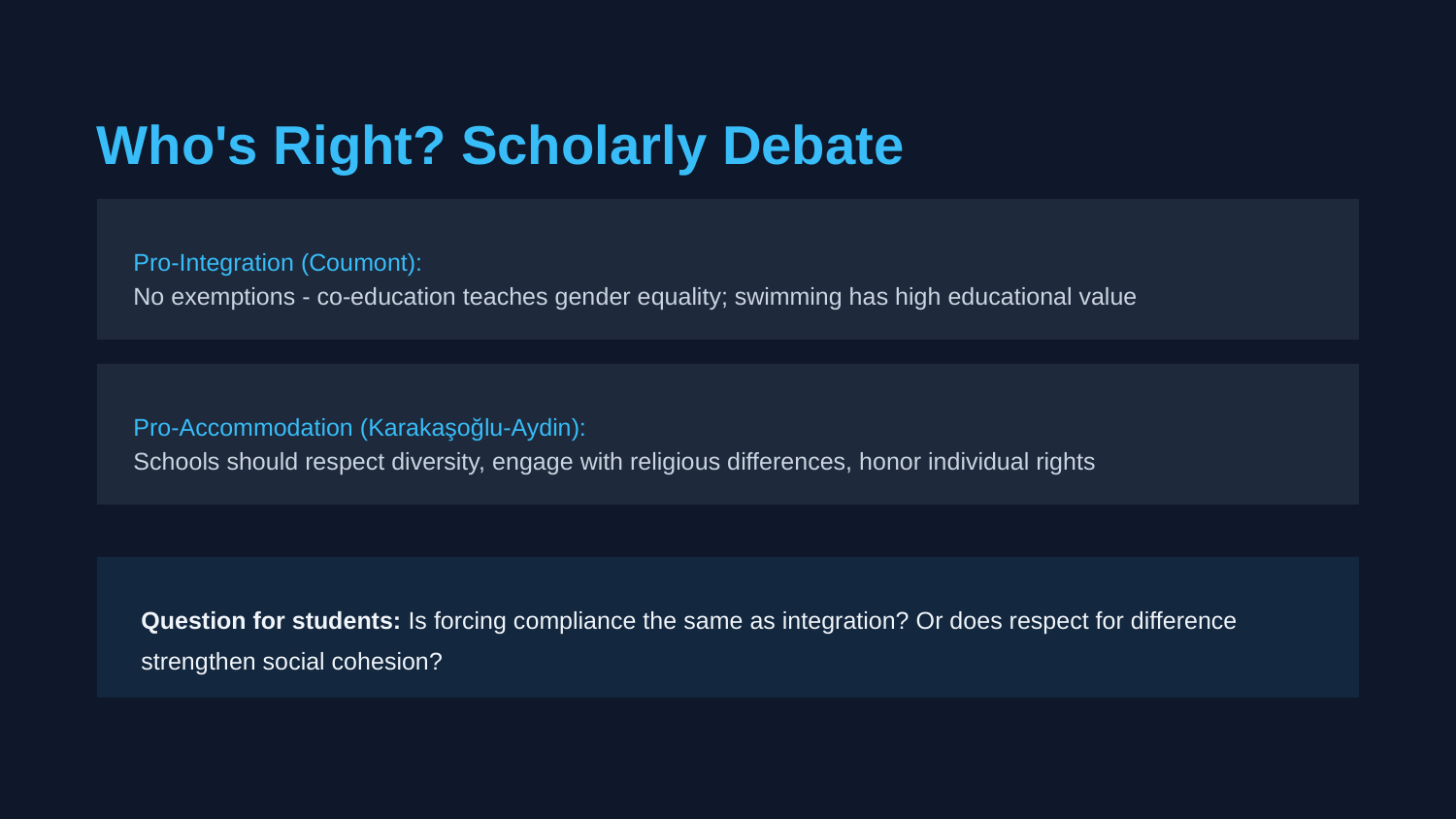

Who's Right? Scholarly Debate

Pro-Integration (Coumont):
No exemptions - co-education teaches gender equality; swimming has high educational value

Pro-Accommodation (Karakaşoğlu-Aydin):
Schools should respect diversity, engage with religious differences, honor individual rights

Question for students: Is forcing compliance the same as integration? Or does respect for difference strengthen social cohesion?